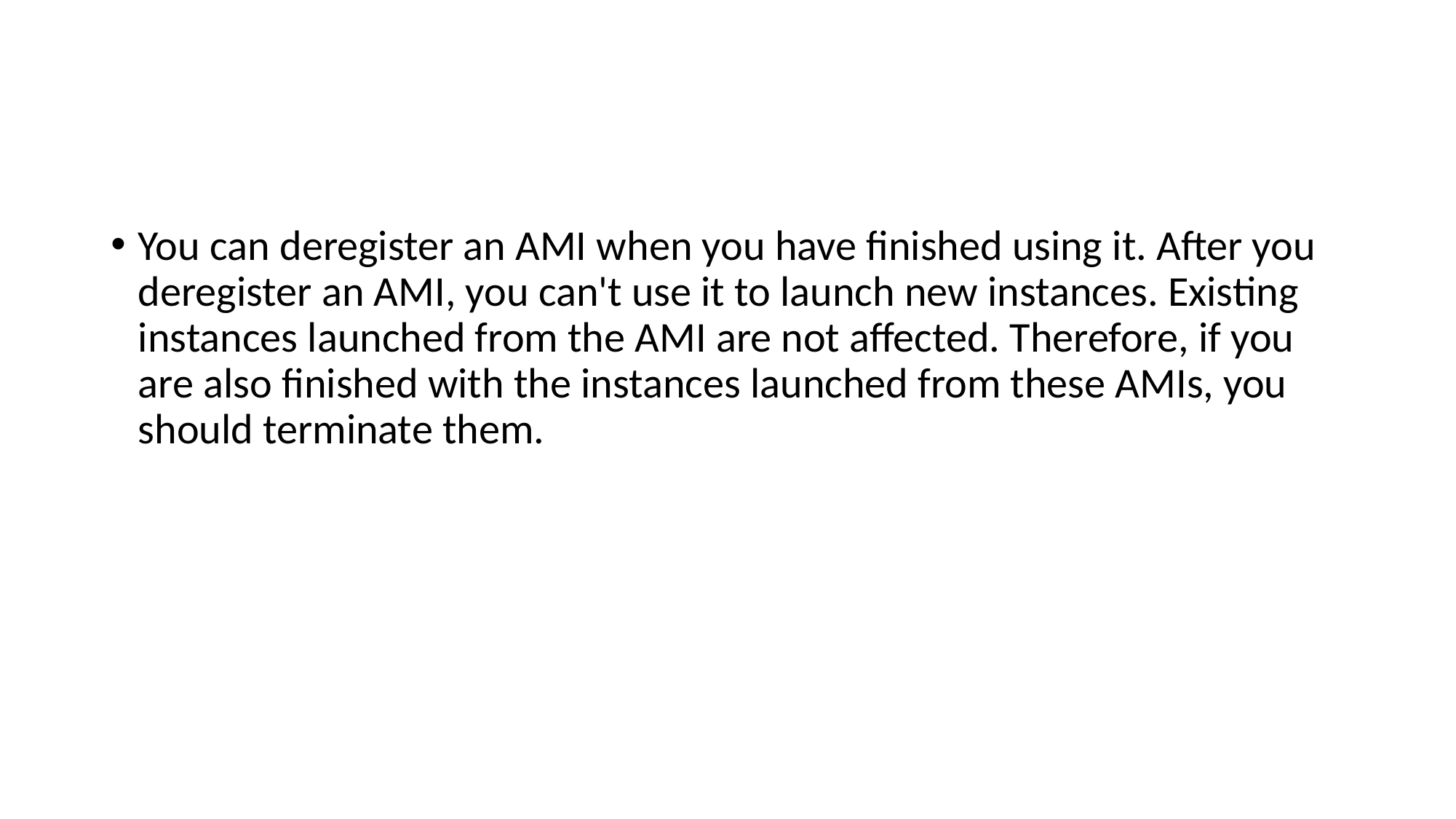

#
You can deregister an AMI when you have finished using it. After you deregister an AMI, you can't use it to launch new instances. Existing instances launched from the AMI are not affected. Therefore, if you are also finished with the instances launched from these AMIs, you should terminate them.